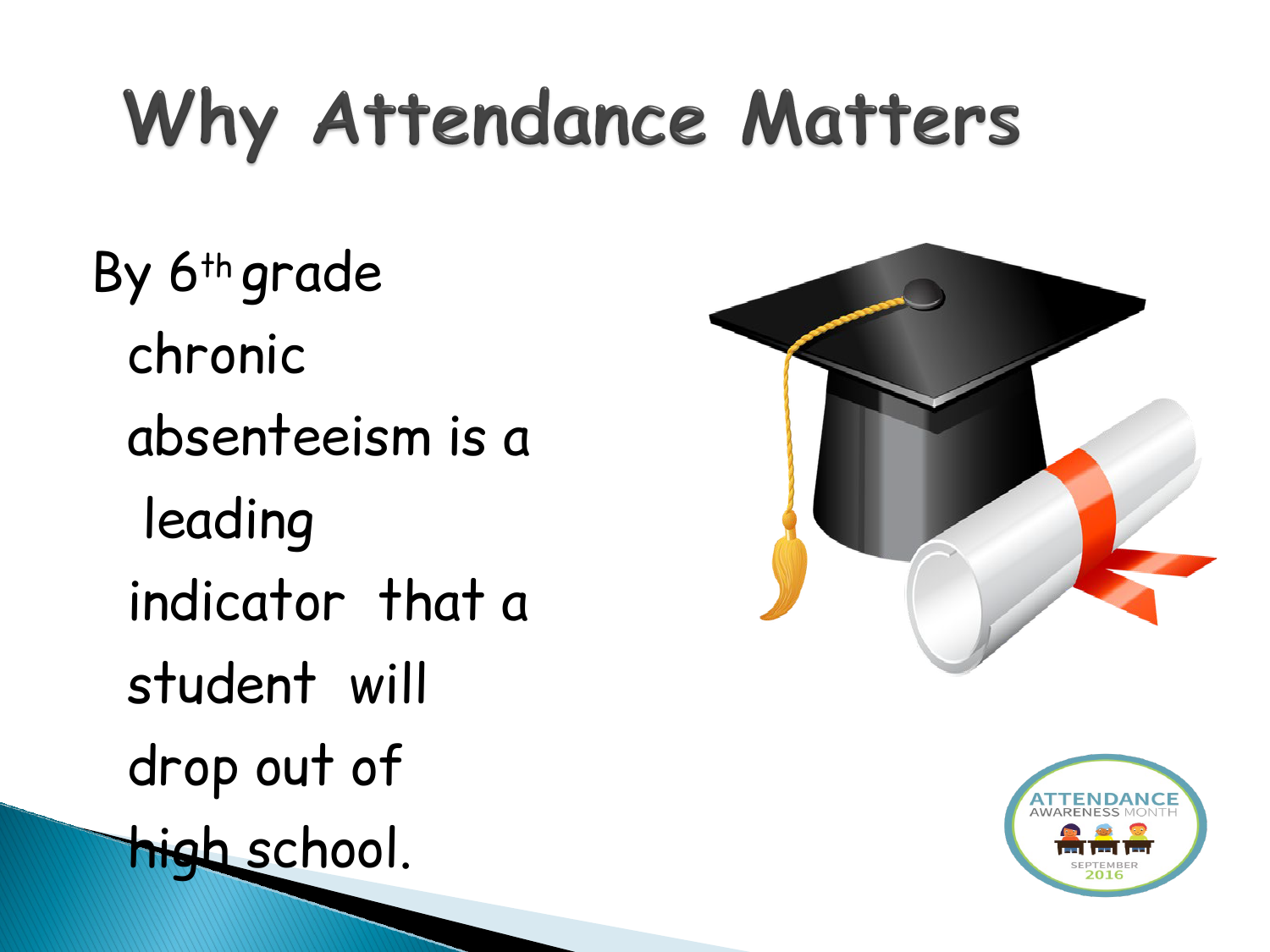

By 6th grade  chronic  absenteeism is a  leading indicator  that a student  will drop out of  high school.